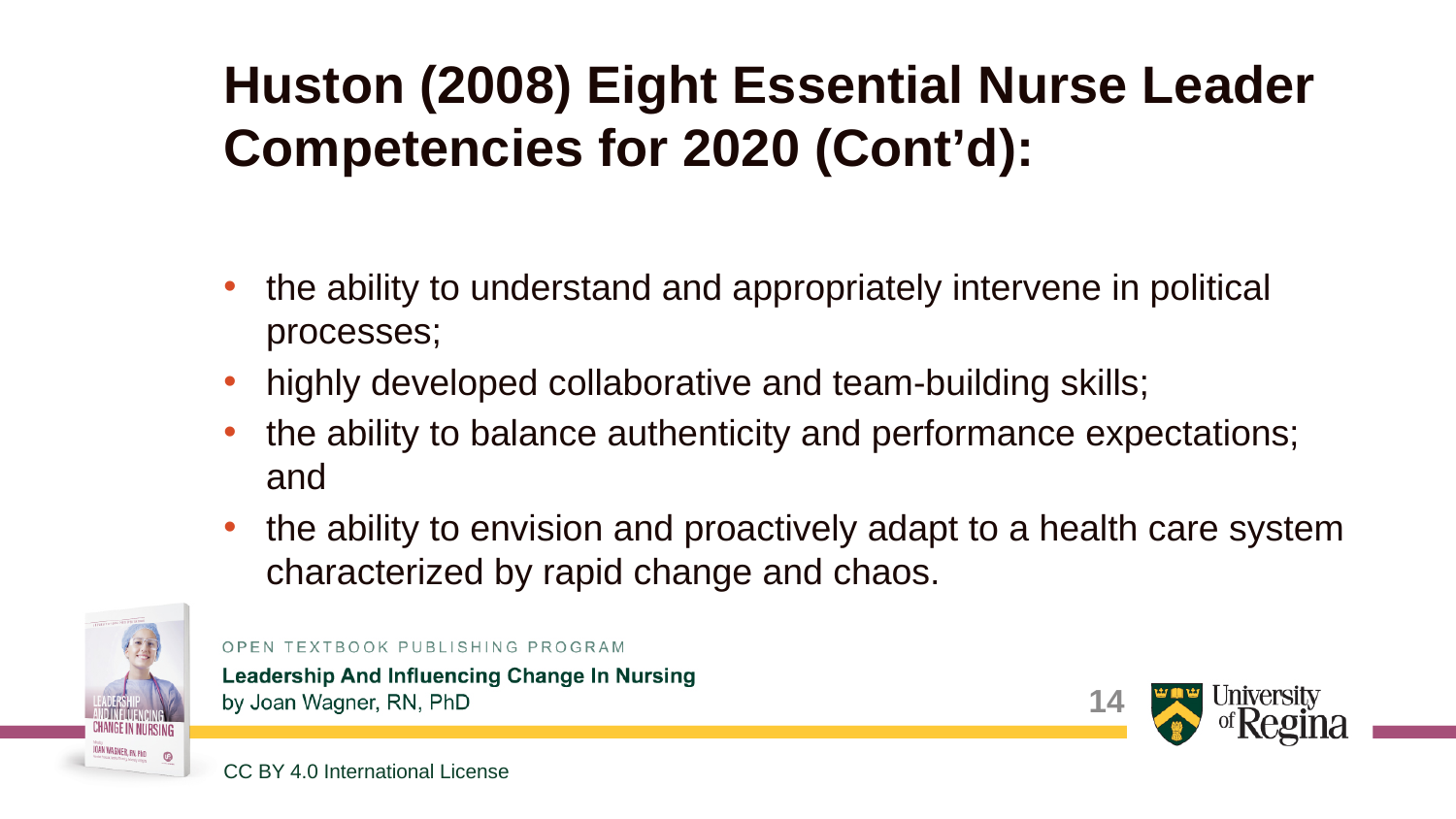

# Huston (2008) Eight Essential Nurse Leader Competencies for 2020 (Cont’d):
the ability to understand and appropriately intervene in political processes;
highly developed collaborative and team-building skills;
the ability to balance authenticity and performance expectations; and
the ability to envision and proactively adapt to a health care system characterized by rapid change and chaos.
14
CC BY 4.0 International License